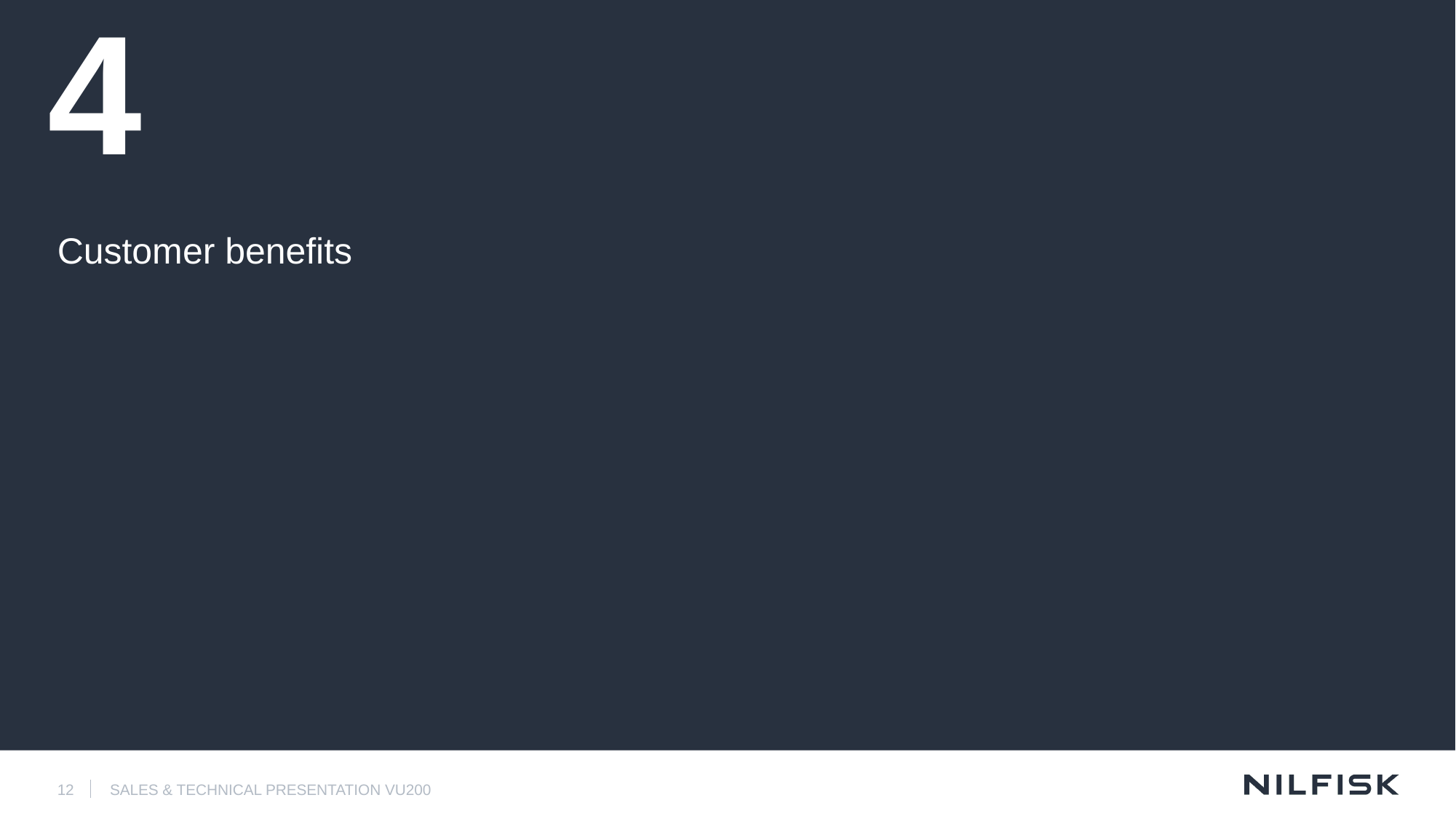

# 4
Customer benefits
12
SALES & TECHNICAL PRESENTATION VU200